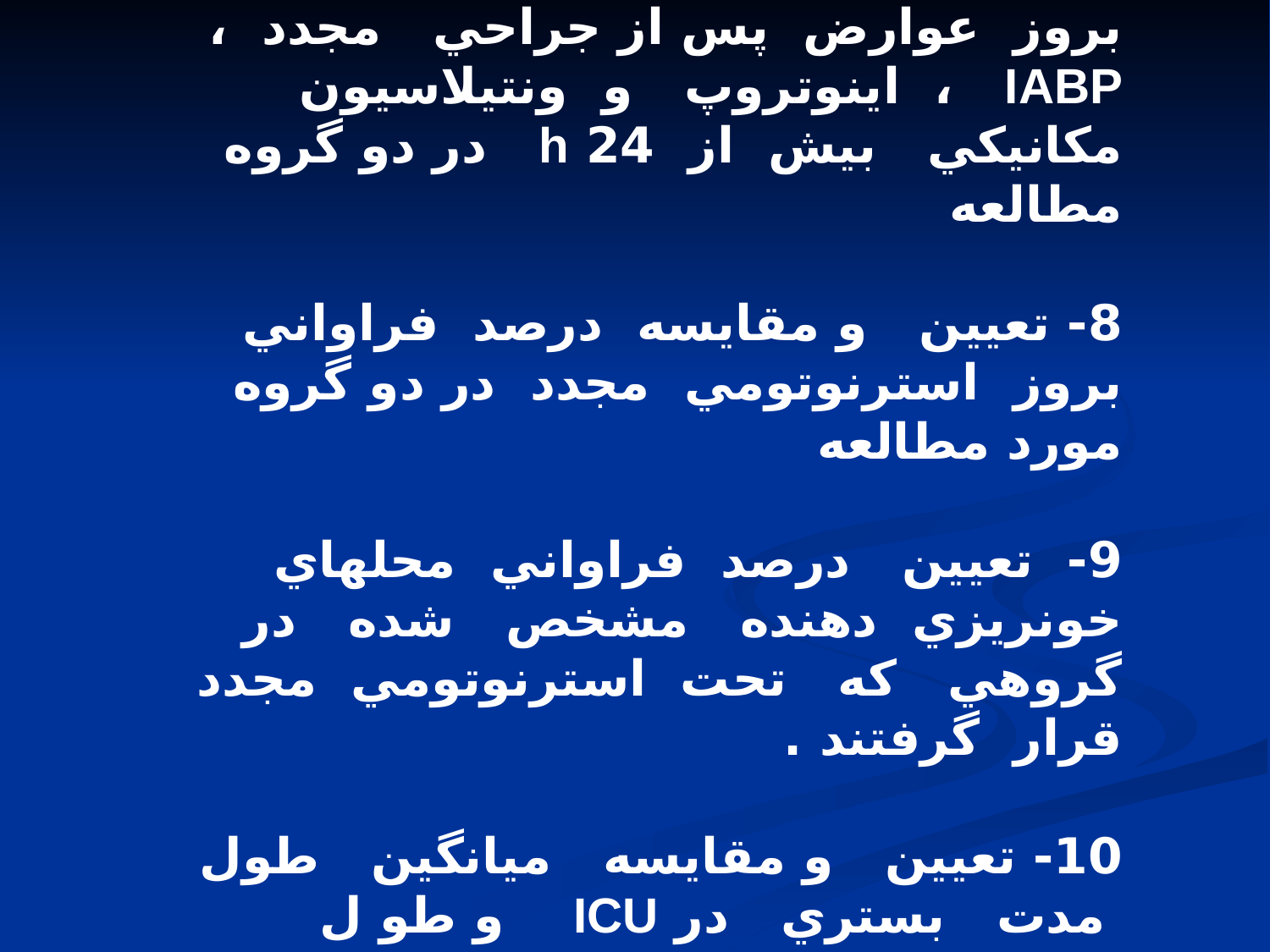

7-  تعيين   و مقايسه   درصد  فراوان   بروز  عوارض  پس از جراحي   مجدد  ،  IABP   ،  اينوتروپ   و  ونتيلاسيون   مكانيكي   بيش  از  24 h   در دو گروه   مطالعه

8- تعيين   و مقايسه  درصد  فراواني  بروز  استرنوتومي  مجدد  در دو گروه   مورد مطالعه

9-  تعيين   درصد  فراواني  محلهاي  خونريزي  دهنده   مشخص   شده   در گروهي   كه   تحت  استرنوتومي  مجدد  قرار  گرفتند .

10- تعيين   و مقايسه   ميانگين   طول   مدت   بستري   در ICU    و طو ل   مدت   بستري   در بيمارستان   در دو گروه   مطالعه